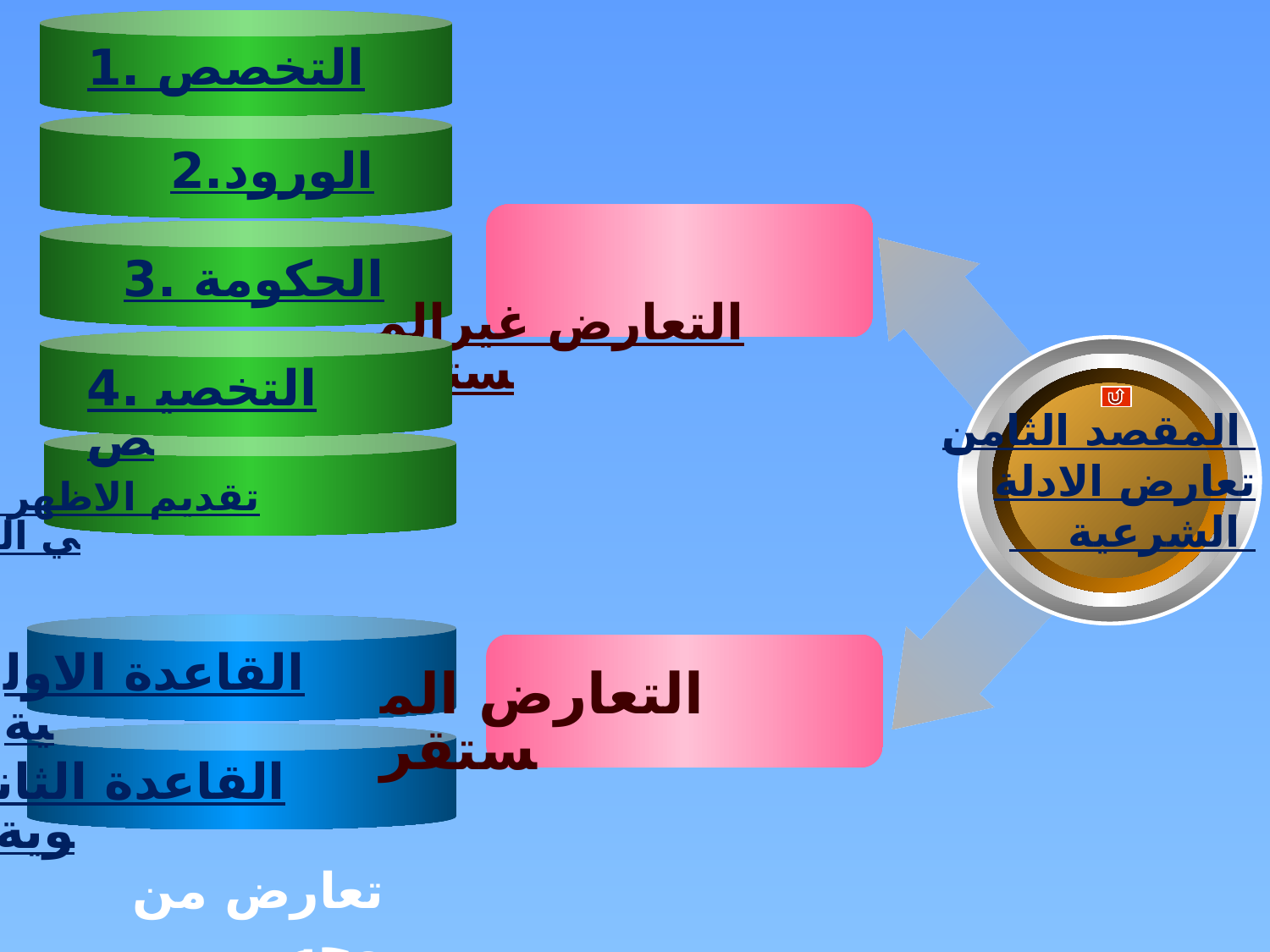

1. التخصص

2.الورود

  التعارض غيرالمستقر

3. الحکومة

المقصد الثامن
تعارض الادلة
    الشرعية
4. التخصيص

5. تقديم الاظهر علي الظاهر

القاعدة الاولية

التعارض المستقر

القاعدة الثانوية
تعارض من وجه